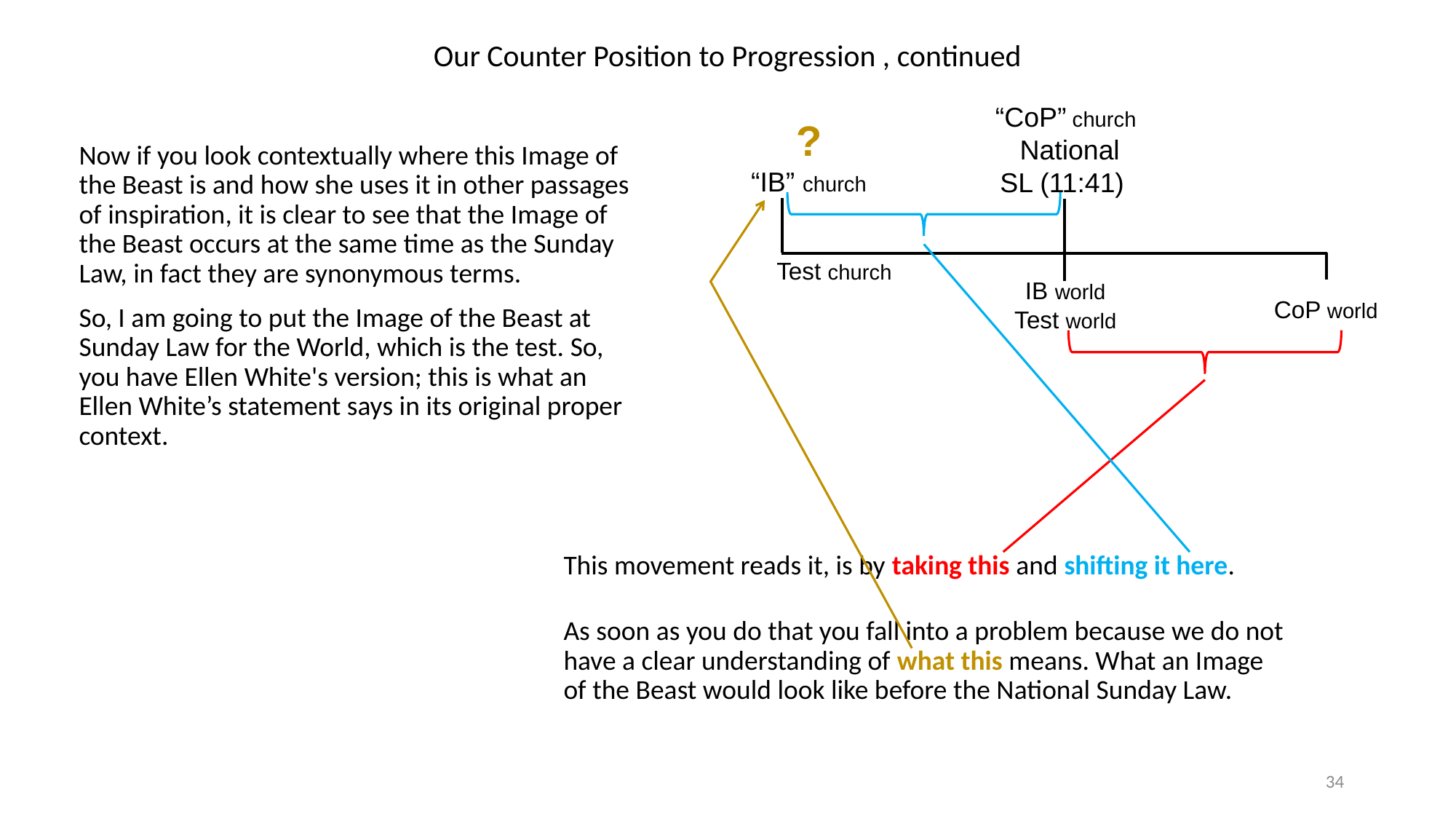

# Our Counter Position to Progression , continued

“CoP” church  National SL (11:41)
?
“IB” church
Now if you look contextually where this Image of the Beast is and how she uses it in other passages of inspiration, it is clear to see that the Image of the Beast occurs at the same time as the Sunday Law, in fact they are synonymous terms.
So, I am going to put the Image of the Beast at Sunday Law for the World, which is the test. So, you have Ellen White's version; this is what an Ellen White’s statement says in its original proper context.

Test church
IB world
Test world
CoP world
This movement reads it, is by taking this and shifting it here.
As soon as you do that you fall into a problem because we do not have a clear understanding of what this means. What an Image of the Beast would look like before the National Sunday Law.

34